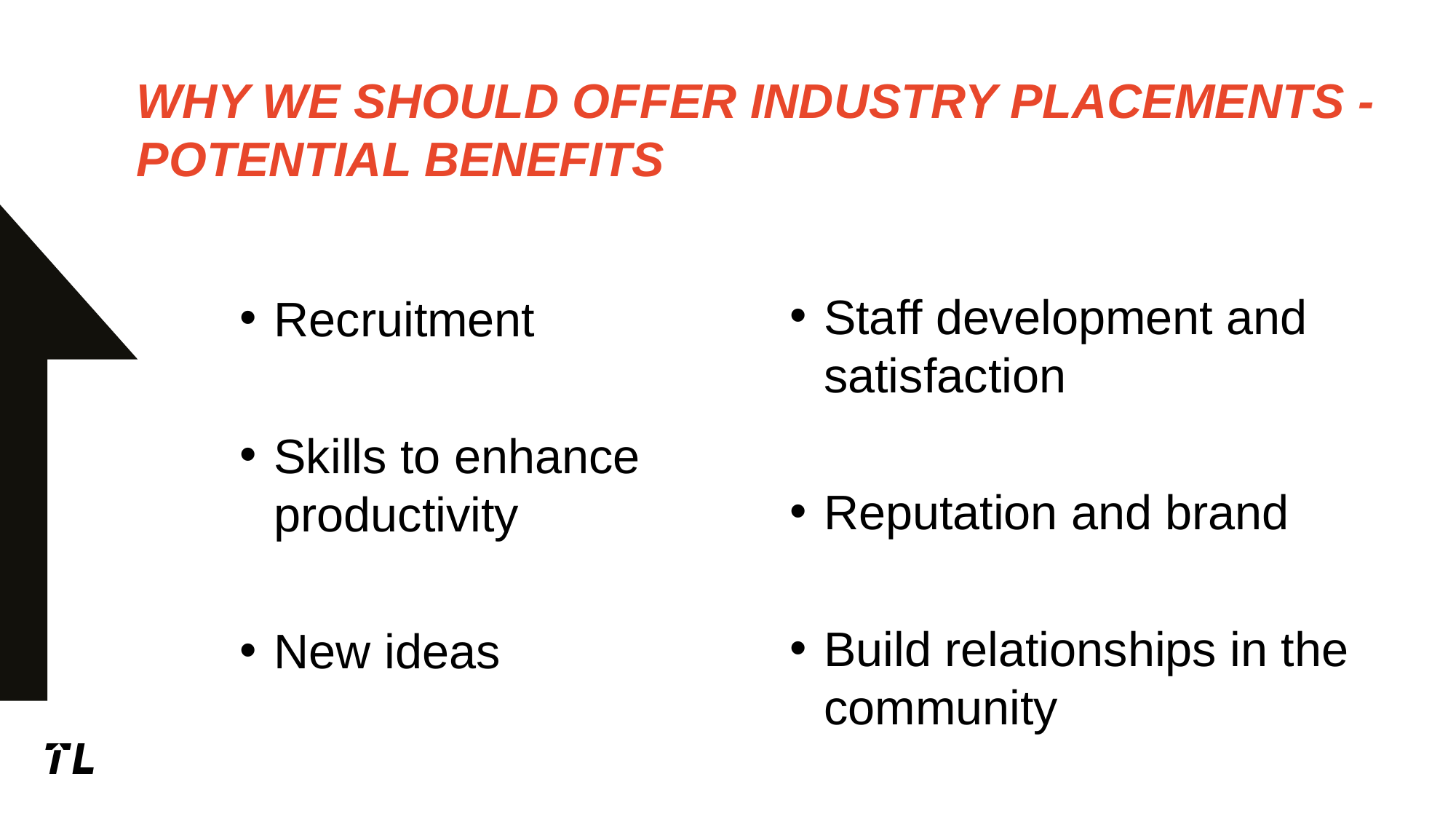

WHY WE SHOULD OFFER INDUSTRY PLACEMENTS -POTENTIAL BENEFITS
Staff development and satisfaction
Reputation and brand
Build relationships in the community
Recruitment
Skills to enhance productivity
New ideas